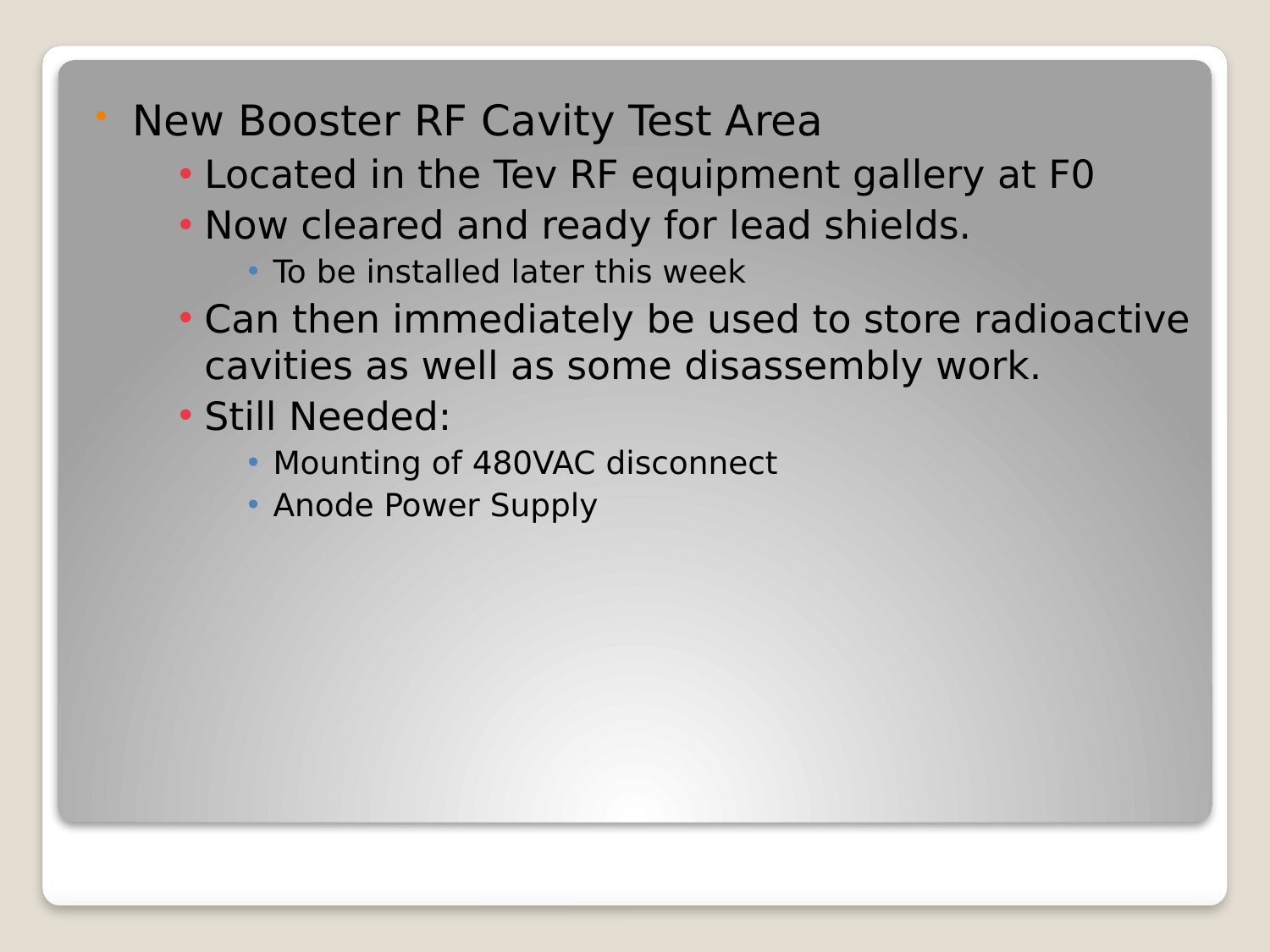

New Booster RF Cavity Test Area
Located in the Tev RF equipment gallery at F0
Now cleared and ready for lead shields.
To be installed later this week
Can then immediately be used to store radioactive cavities as well as some disassembly work.
Still Needed:
Mounting of 480VAC disconnect
Anode Power Supply
#